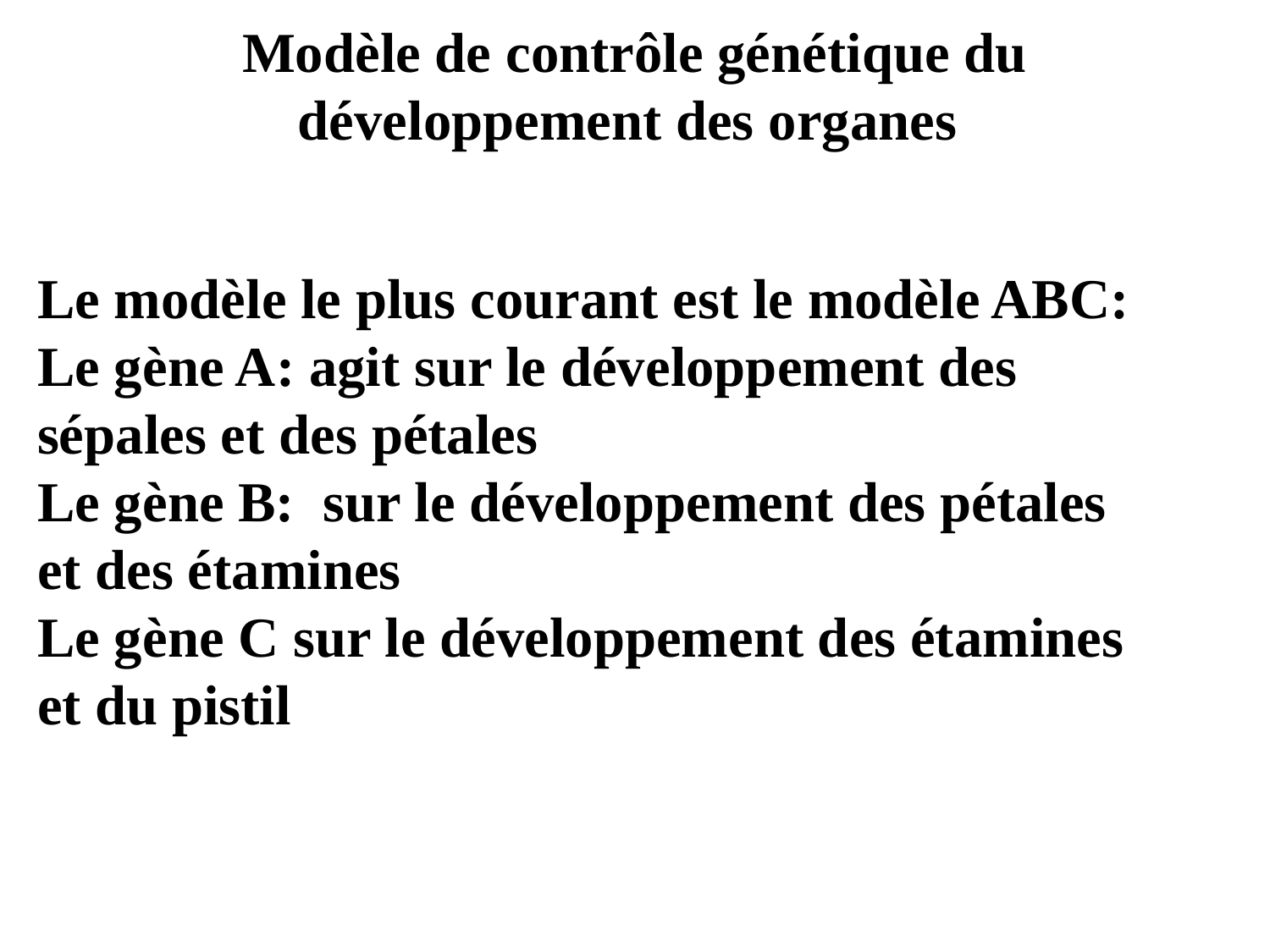

# Modèle de contrôle génétique du développement des organes
Le modèle le plus courant est le modèle ABC:
Le gène A: agit sur le développement des sépales et des pétales
Le gène B:  sur le développement des pétales et des étamines
Le gène C sur le développement des étamines et du pistil